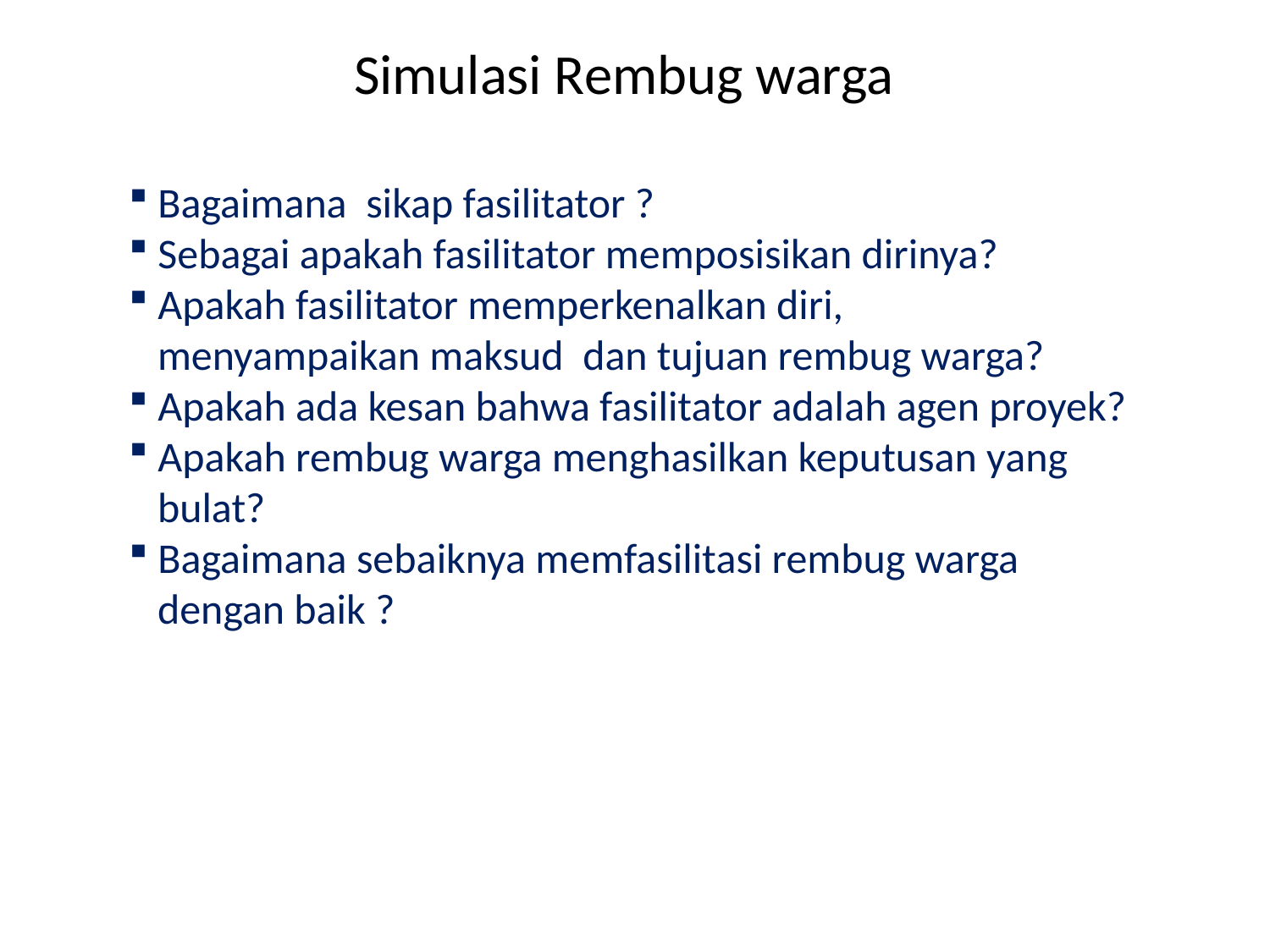

# Simulasi Rembug warga

 Bagaimana  sikap fasilitator ?
 Sebagai apakah fasilitator memposisikan dirinya?
 Apakah fasilitator memperkenalkan diri,
   menyampaikan maksud  dan tujuan rembug warga?
 Apakah ada kesan bahwa fasilitator adalah agen proyek?
 Apakah rembug warga menghasilkan keputusan yang
   bulat?
 Bagaimana sebaiknya memfasilitasi rembug warga
   dengan baik ?